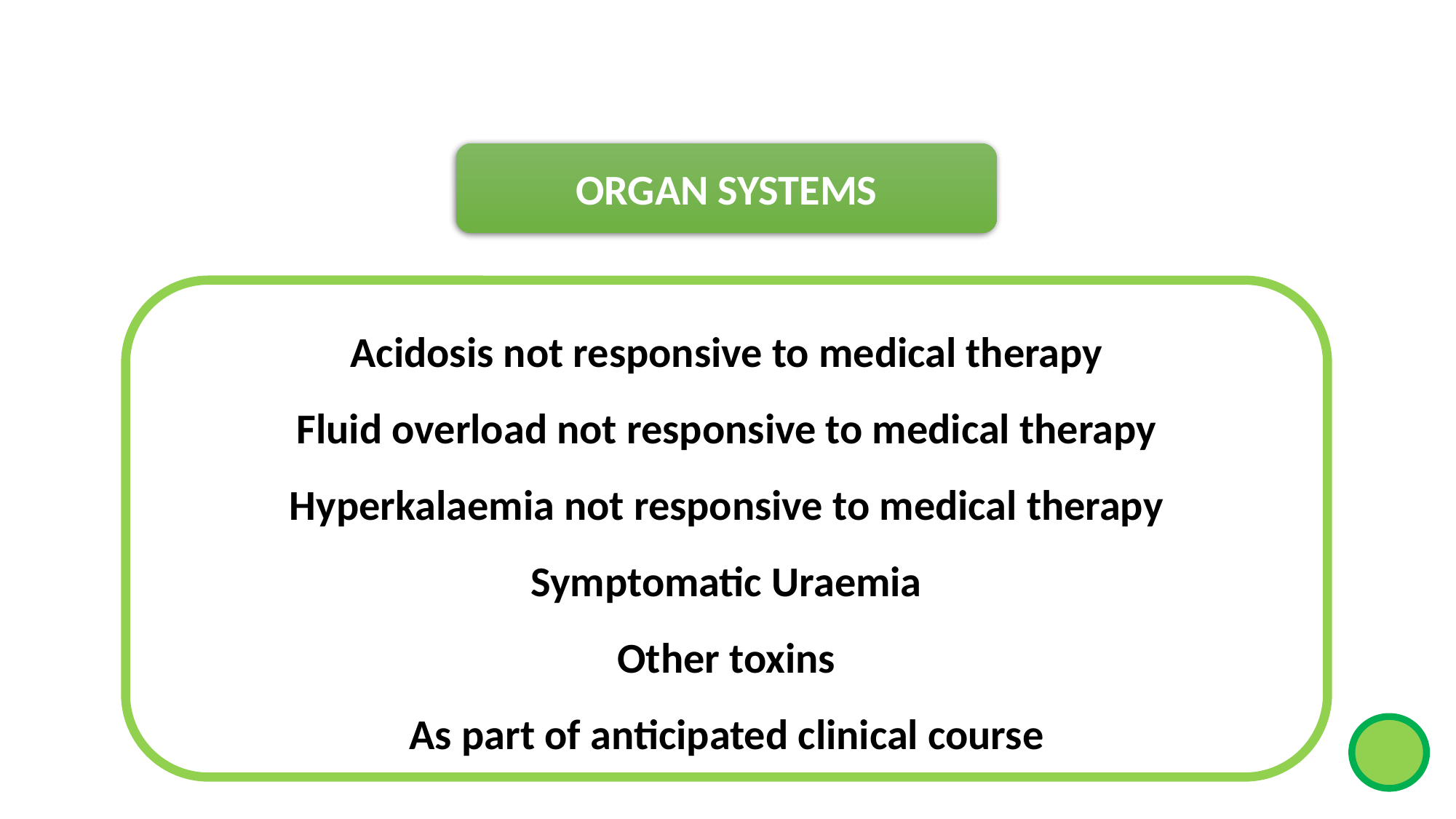

ORGAN SYSTEMS
Acidosis not responsive to medical therapy
Fluid overload not responsive to medical therapy
Hyperkalaemia not responsive to medical therapy
Symptomatic Uraemia
Other toxins
As part of anticipated clinical course